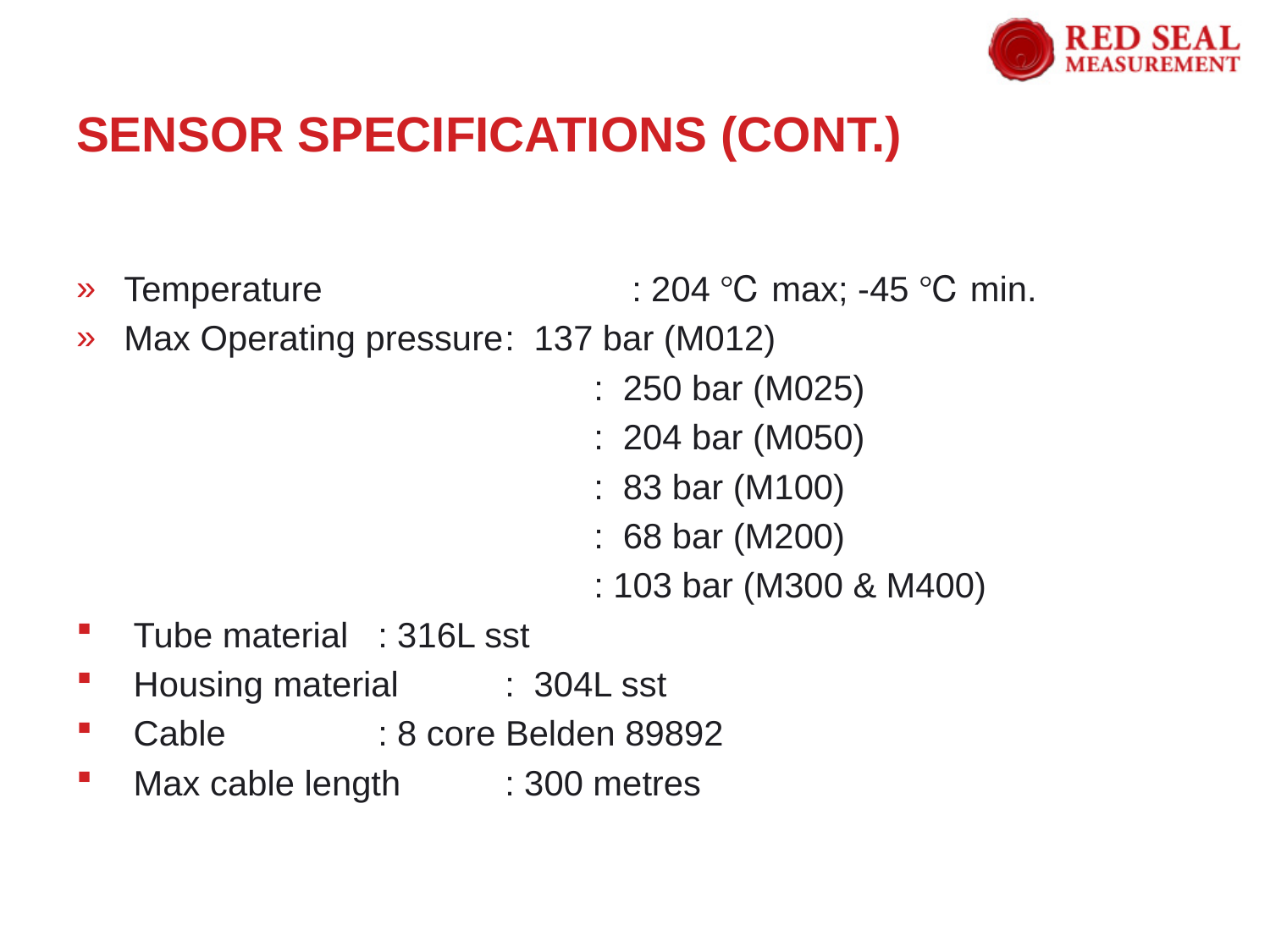

# Sensor Specifications (cont.)
Temperature			: 204 ℃ max; -45 ℃ min.
Max Operating pressure	:  137 bar (M012)
 :  250 bar (M025)
 :  204 bar (M050)
 :  83 bar (M100)
 :  68 bar (M200)
 : 103 bar (M300 & M400)
 Tube material 	: 316L sst
 Housing material	:  304L sst
 Cable		: 8 core Belden 89892
 Max cable length	: 300 metres